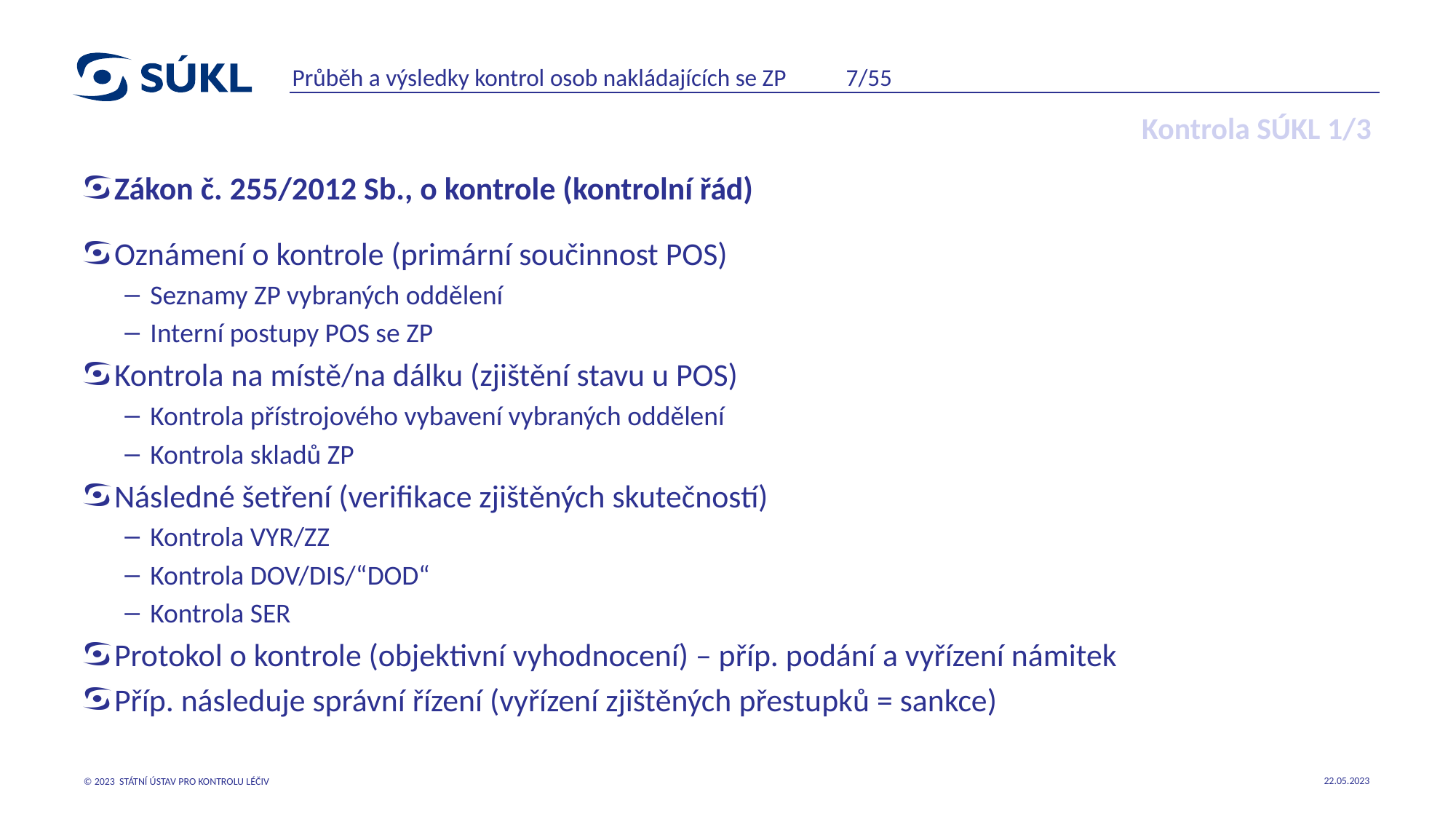

Průběh a výsledky kontrol osob nakládajících se ZP           7/55
# Kontrola SÚKL 1/3
Zákon č. 255/2012 Sb., o kontrole (kontrolní řád)

Oznámení o kontrole (primární součinnost POS)
Seznamy ZP vybraných oddělení
Interní postupy POS se ZP
Kontrola na místě/na dálku (zjištění stavu u POS)
Kontrola přístrojového vybavení vybraných oddělení
Kontrola skladů ZP
Následné šetření (verifikace zjištěných skutečností)
Kontrola VYR/ZZ
Kontrola DOV/DIS/“DOD“
Kontrola SER
Protokol o kontrole (objektivní vyhodnocení) – příp. podání a vyřízení námitek
Příp. následuje správní řízení (vyřízení zjištěných přestupků = sankce)
22.05.2023
© 2023  STÁTNÍ ÚSTAV PRO KONTROLU LÉČIV